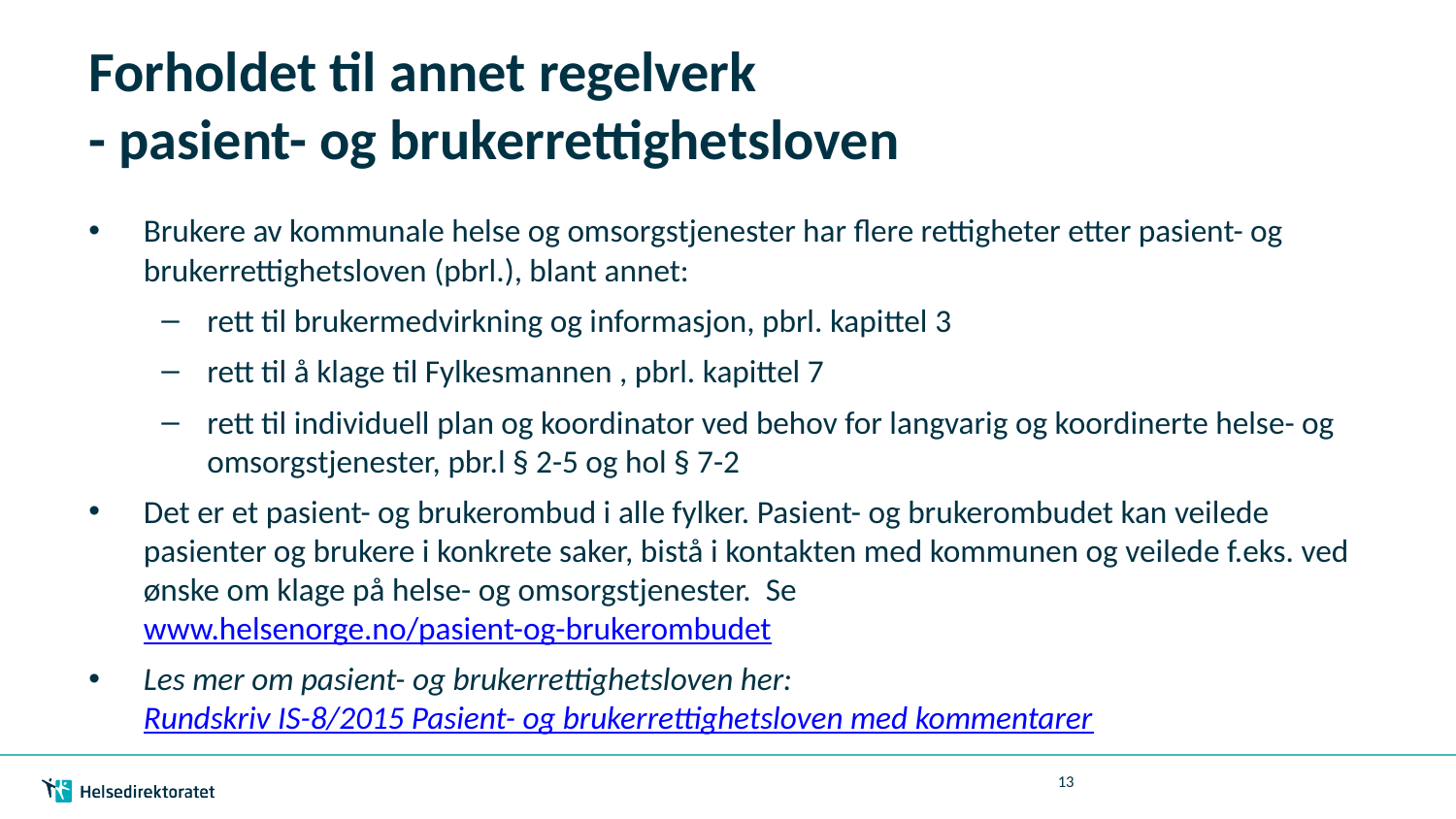

# Forholdet til annet regelverk - pasient- og brukerrettighetsloven
Brukere av kommunale helse og omsorgstjenester har flere rettigheter etter pasient- og brukerrettighetsloven (pbrl.), blant annet:
rett til brukermedvirkning og informasjon, pbrl. kapittel 3
rett til å klage til Fylkesmannen , pbrl. kapittel 7
rett til individuell plan og koordinator ved behov for langvarig og koordinerte helse- og omsorgstjenester, pbr.l § 2-5 og hol § 7-2
Det er et pasient- og brukerombud i alle fylker. Pasient- og brukerombudet kan veilede pasienter og brukere i konkrete saker, bistå i kontakten med kommunen og veilede f.eks. ved ønske om klage på helse- og omsorgstjenester.  Se www.helsenorge.no/pasient-og-brukerombudet
Les mer om pasient- og brukerrettighetsloven her: Rundskriv IS-8/2015 Pasient- og brukerrettighetsloven med kommentarer
13